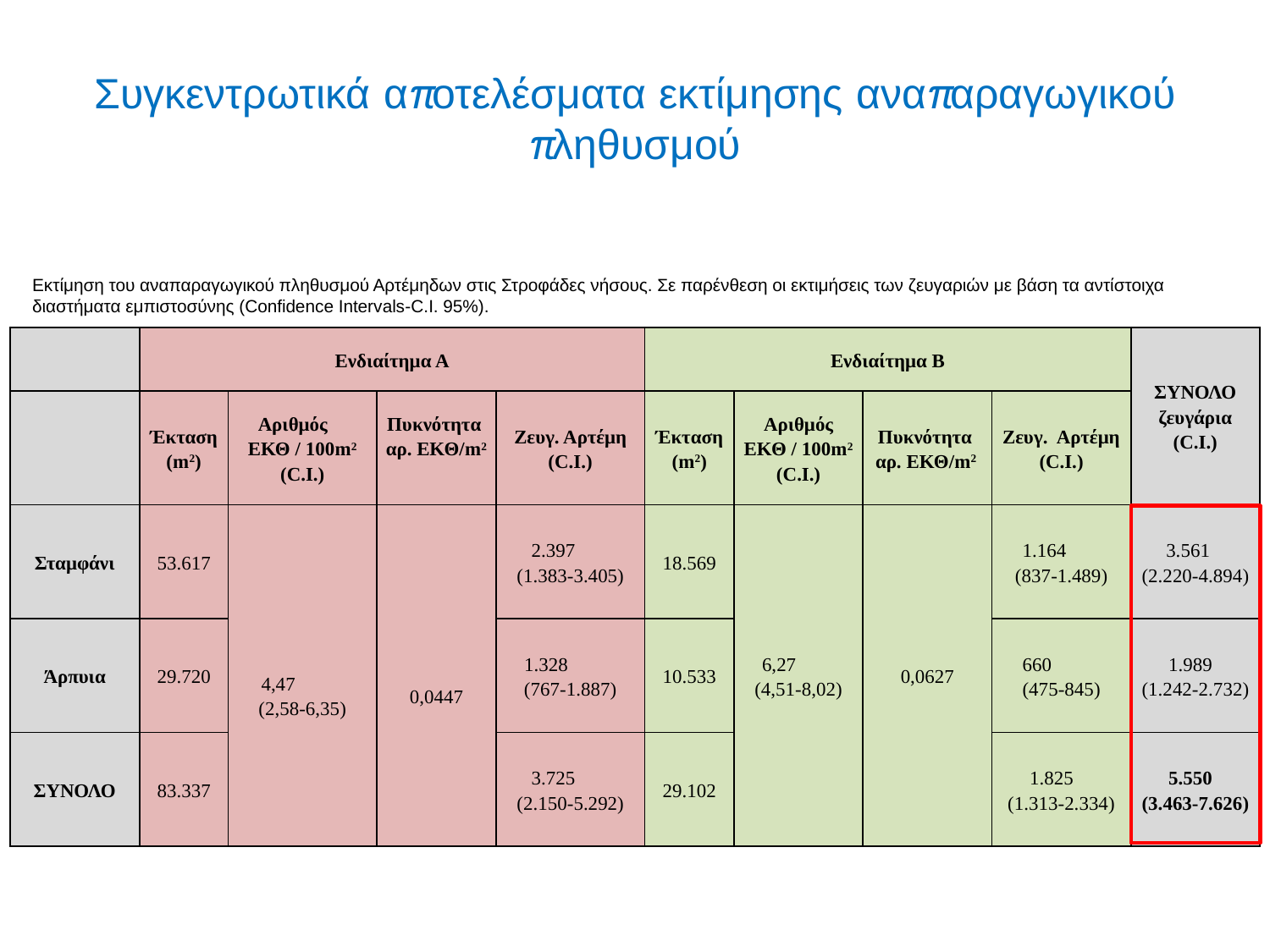

# Συγκεντρωτικά αποτελέσματα εκτίμησης αναπαραγωγικού πληθυσμού
Εκτίμηση του αναπαραγωγικού πληθυσμού Αρτέμηδων στις Στροφάδες νήσους. Σε παρένθεση οι εκτιμήσεις των ζευγαριών με βάση τα αντίστοιχα διαστήματα εμπιστοσύνης (Confidence Intervals-C.I. 95%).
|  | Ενδιαίτημα Α |  |  |  | Ενδιαίτημα Β |  |  |  | ΣΥΝΟΛΟ ζευγάρια (C.I.) |
| --- | --- | --- | --- | --- | --- | --- | --- | --- | --- |
|  | Έκταση (m2) | Αριθμός ΕΚΘ / 100m2 (C.I.) | Πυκνότητα αρ. ΕΚΘ/m2 | Ζευγ. Αρτέμη (C.I.) | Έκταση (m2) | Αριθμός ΕΚΘ / 100m2 (C.I.) | Πυκνότητα αρ. ΕΚΘ/m2 | Ζευγ. Αρτέμη (C.I.) |  |
| Σταμφάνι | 53.617 | 4,47 (2,58-6,35) | 0,0447 | 2.397 (1.383-3.405) | 18.569 | 6,27 (4,51-8,02) | 0,0627 | 1.164 (837-1.489) | 3.561 (2.220-4.894) |
| Άρπυια | 29.720 |  |  | 1.328 (767-1.887) | 10.533 |  |  | 660 (475-845) | 1.989 (1.242-2.732) |
| ΣΥΝΟΛΟ | 83.337 |  |  | 3.725 (2.150-5.292) | 29.102 |  |  | 1.825 (1.313-2.334) | 5.550 (3.463-7.626) |